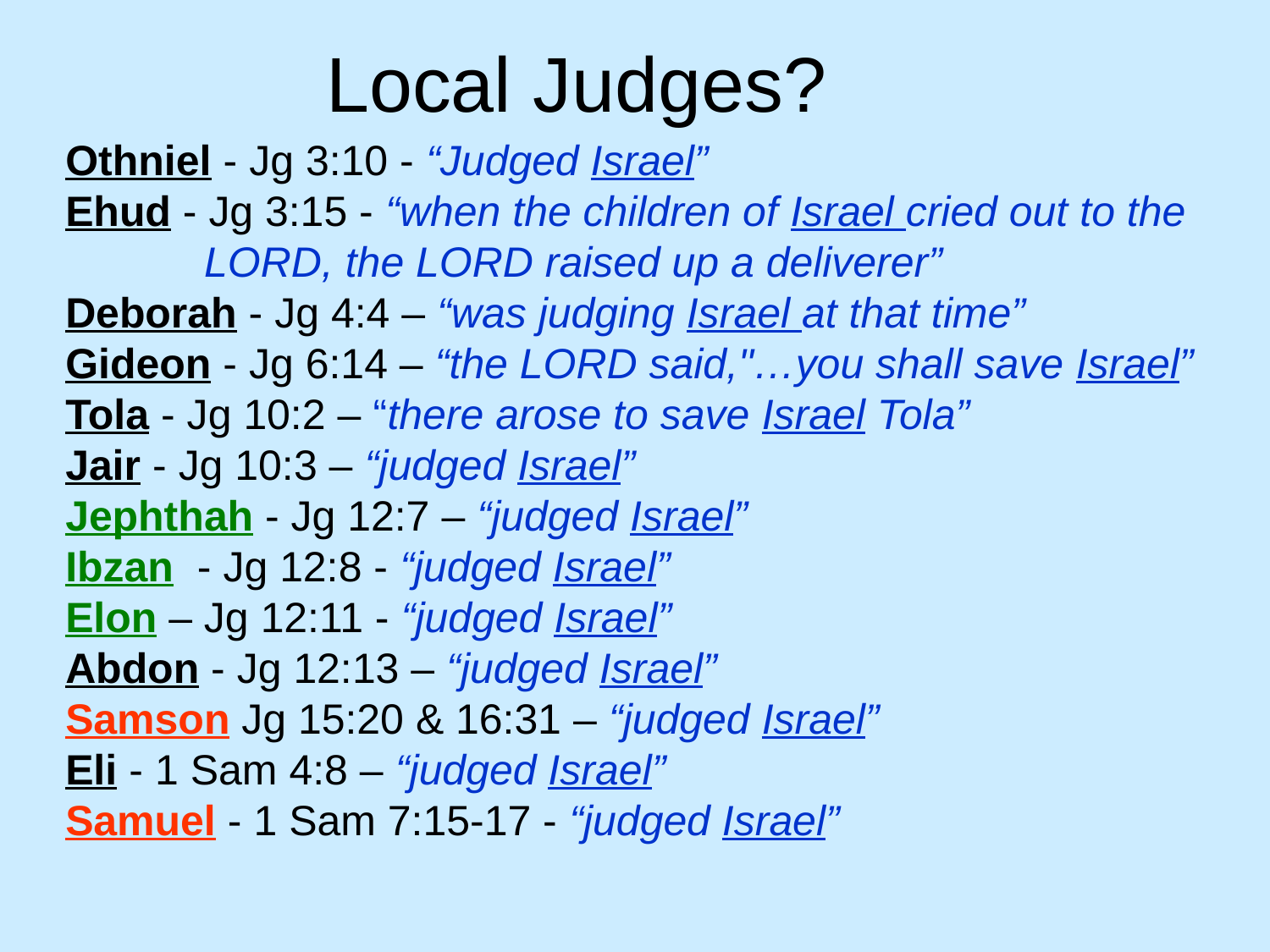

# Local Judges?
Othniel - Jg 3:10 - “Judged Israel”
Ehud - Jg 3:15 - “when the children of Israel cried out to the
	 LORD, the LORD raised up a deliverer”
Deborah - Jg 4:4 – “was judging Israel at that time”
Gideon - Jg 6:14 – “the LORD said,"…you shall save Israel”
Tola - Jg 10:2 – “there arose to save Israel Tola”
Jair - Jg 10:3 – “judged Israel”
Jephthah - Jg 12:7 – “judged Israel”
Ibzan  - Jg 12:8 - “judged Israel”
Elon – Jg 12:11 - “judged Israel”
Abdon - Jg 12:13 – “judged Israel”
Samson Jg 15:20 & 16:31 – “judged Israel”
Eli - 1 Sam 4:8 – “judged Israel”
Samuel - 1 Sam 7:15-17 - “judged Israel”